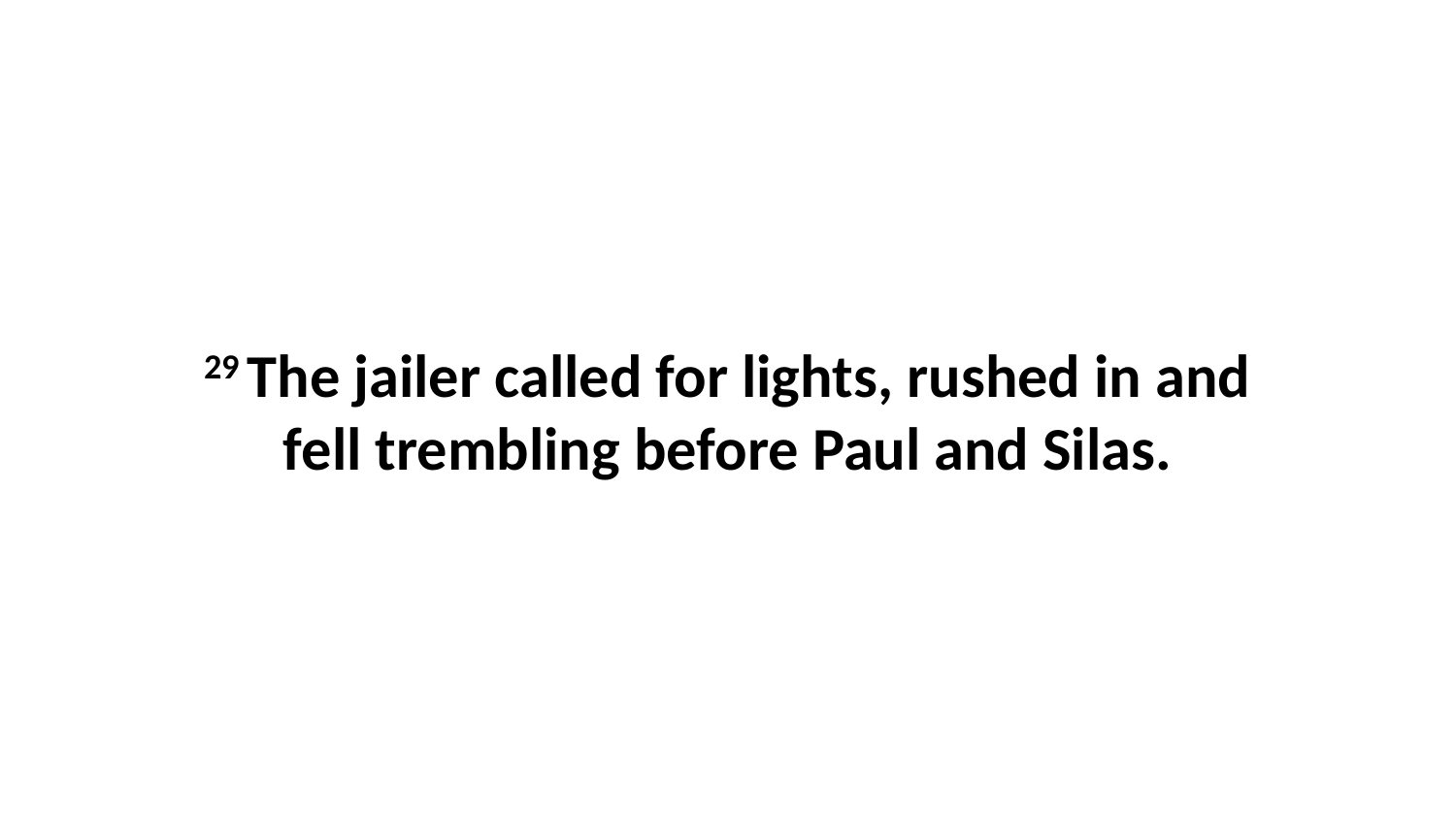

29 The jailer called for lights, rushed in and fell trembling before Paul and Silas.